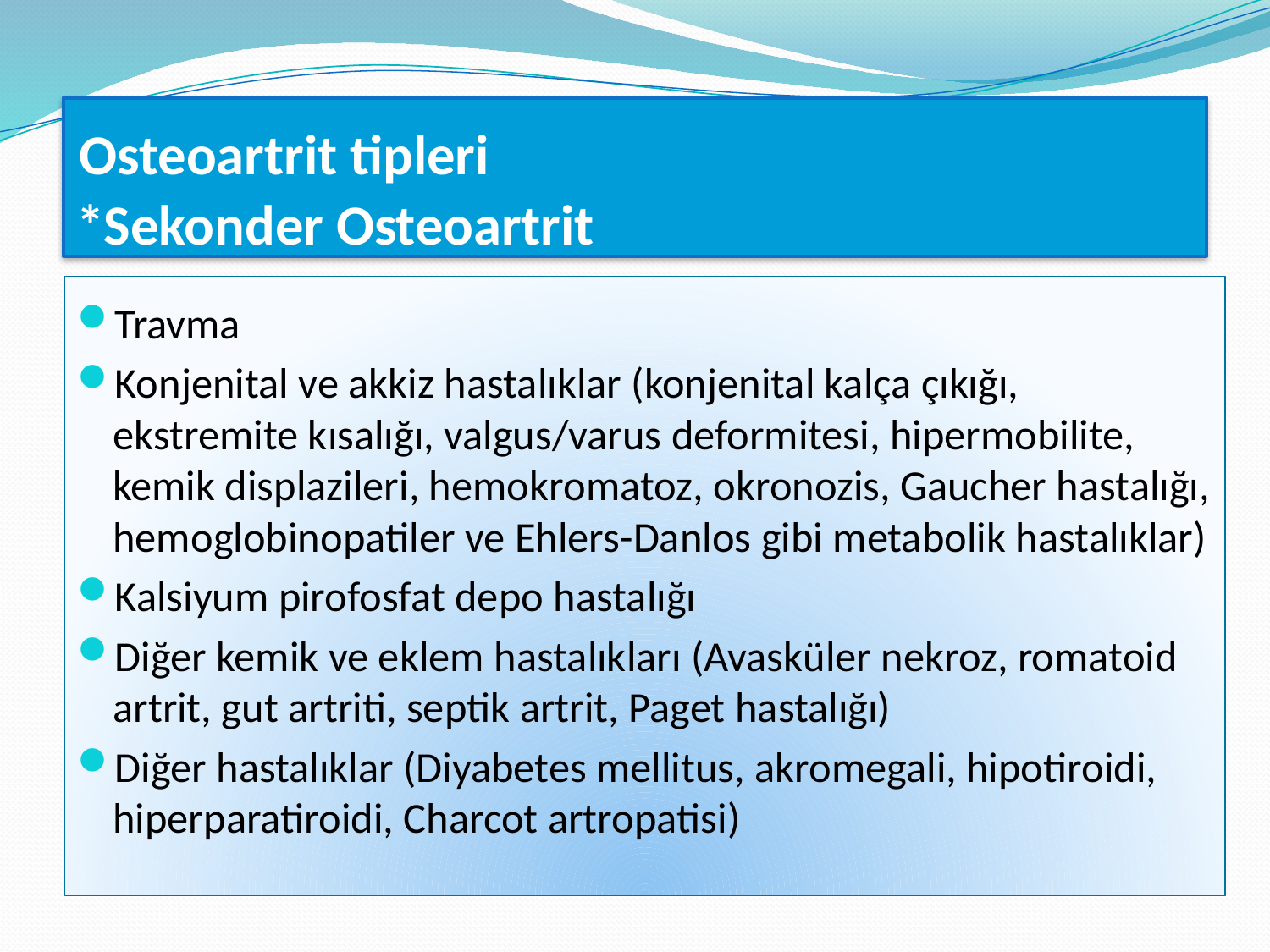

# Osteoartrit tipleri *Sekonder Osteoartrit

Travma
Konjenital ve akkiz hastalıklar (konjenital kalça çıkığı, ekstremite kısalığı, valgus/varus deformitesi, hipermobilite, kemik displazileri, hemokromatoz, okronozis, Gaucher hastalığı, hemoglobinopatiler ve Ehlers-Danlos gibi metabolik hastalıklar)
Kalsiyum pirofosfat depo hastalığı
Diğer kemik ve eklem hastalıkları (Avasküler nekroz, romatoid artrit, gut artriti, septik artrit, Paget hastalığı)
Diğer hastalıklar (Diyabetes mellitus, akromegali, hipotiroidi, hiperparatiroidi, Charcot artropatisi)